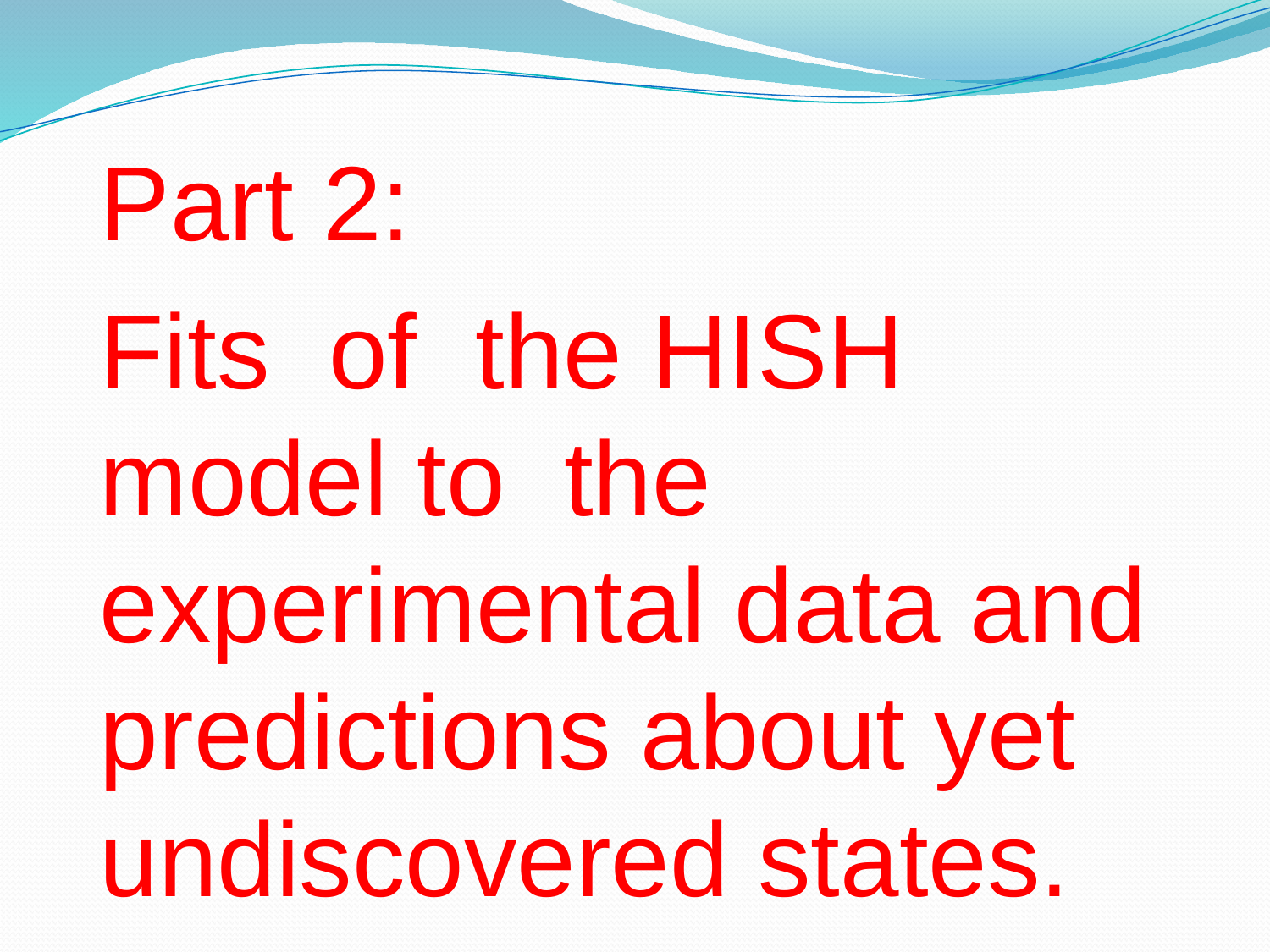

Part 2:
Fits  of  the HISH  model to  the experimental data and predictions about yet undiscovered states.